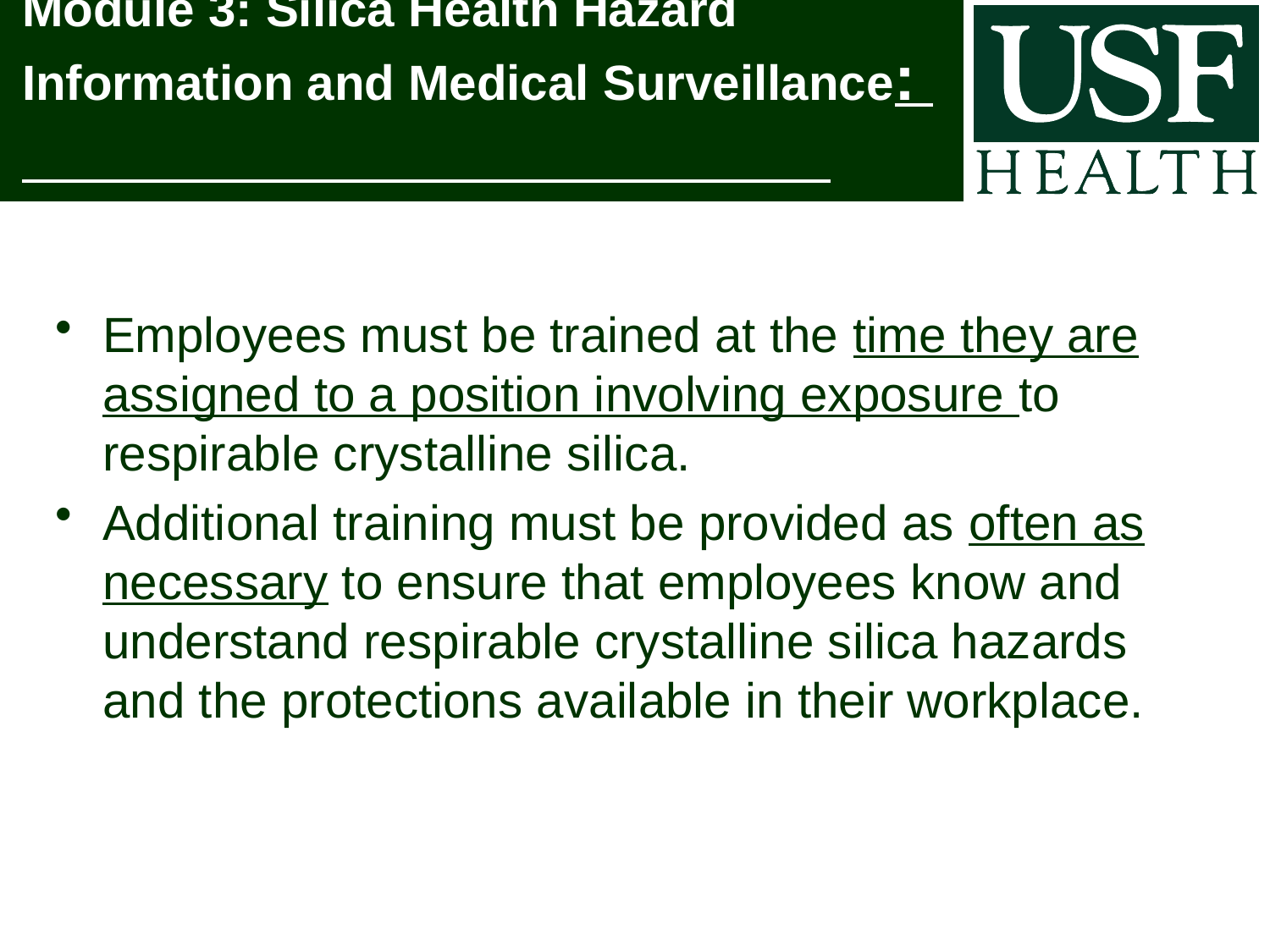

# Module 3: Silica Health Hazard Information and Medical Surveillance:
Employees must be trained at the time they are assigned to a position involving exposure to respirable crystalline silica.
Additional training must be provided as often as necessary to ensure that employees know and understand respirable crystalline silica hazards and the protections available in their workplace.